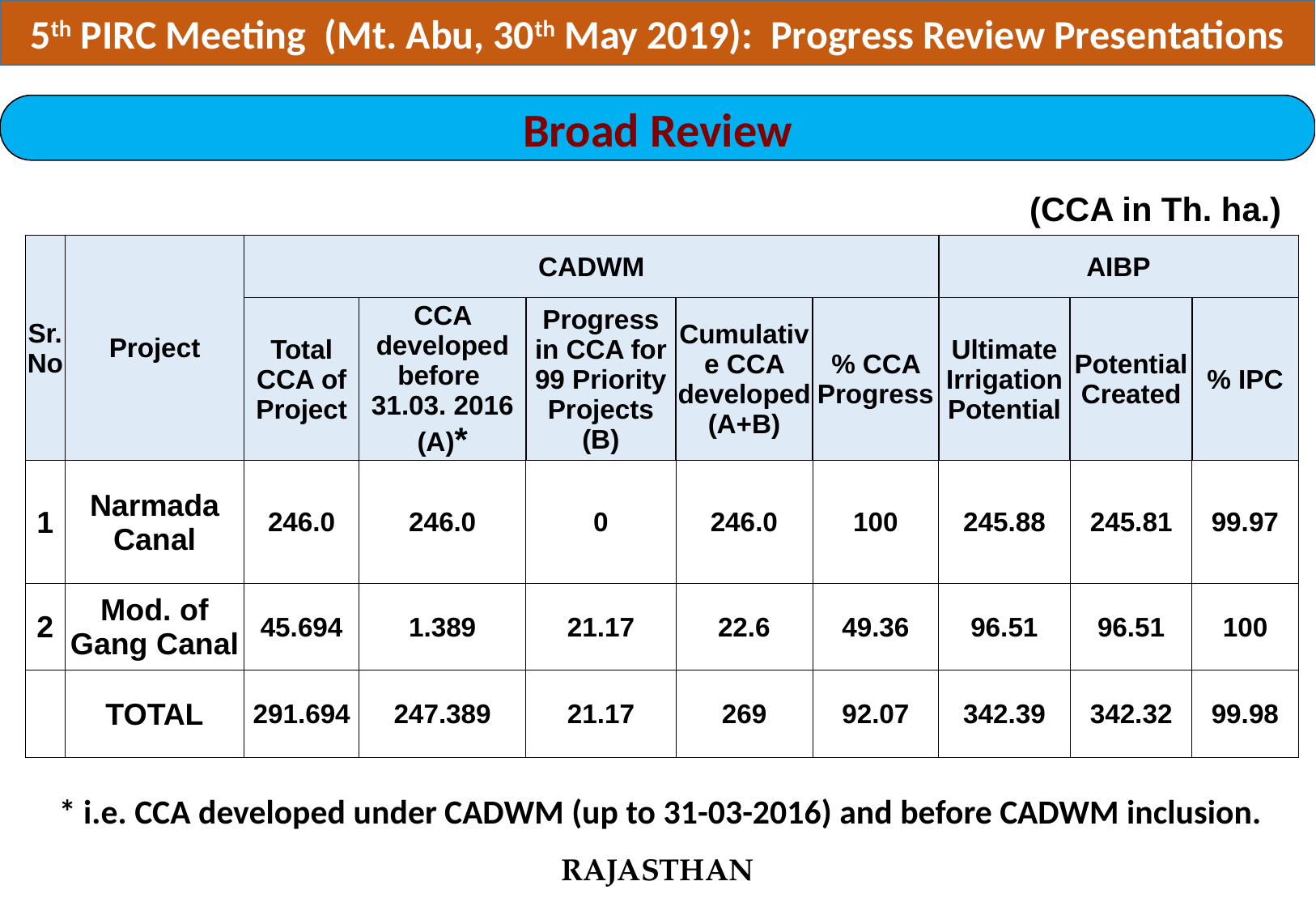

5th PIRC Meeting  (Mt. Abu, 30th May 2019):  Progress Review Presentations
Broad Review
(CCA in Th. ha.)
| Sr. No | Project | CADWM |  |  |  |  | AIBP |  |  |
| --- | --- | --- | --- | --- | --- | --- | --- | --- | --- |
|  |  | Total CCA of Project | CCA developed before 31.03. 2016 (A)\* | Progress in CCA for 99 Priority Projects (B) | Cumulative CCA developed (A+B) | % CCA Progress | Ultimate Irrigation Potential | Potential Created | % IPC |
| 1 | Narmada Canal | 246.0 | 246.0 | 0 | 246.0 | 100 | 245.88 | 245.81 | 99.97 |
| 2 | Mod. of Gang Canal | 45.694 | 1.389 | 21.17 | 22.6 | 49.36 | 96.51 | 96.51 | 100 |
|  | TOTAL | 291.694 | 247.389 | 21.17 | 269 | 92.07 | 342.39 | 342.32 | 99.98 |
* i.e. CCA developed under CADWM (up to 31-03-2016) and before CADWM inclusion.
RAJASTHAN